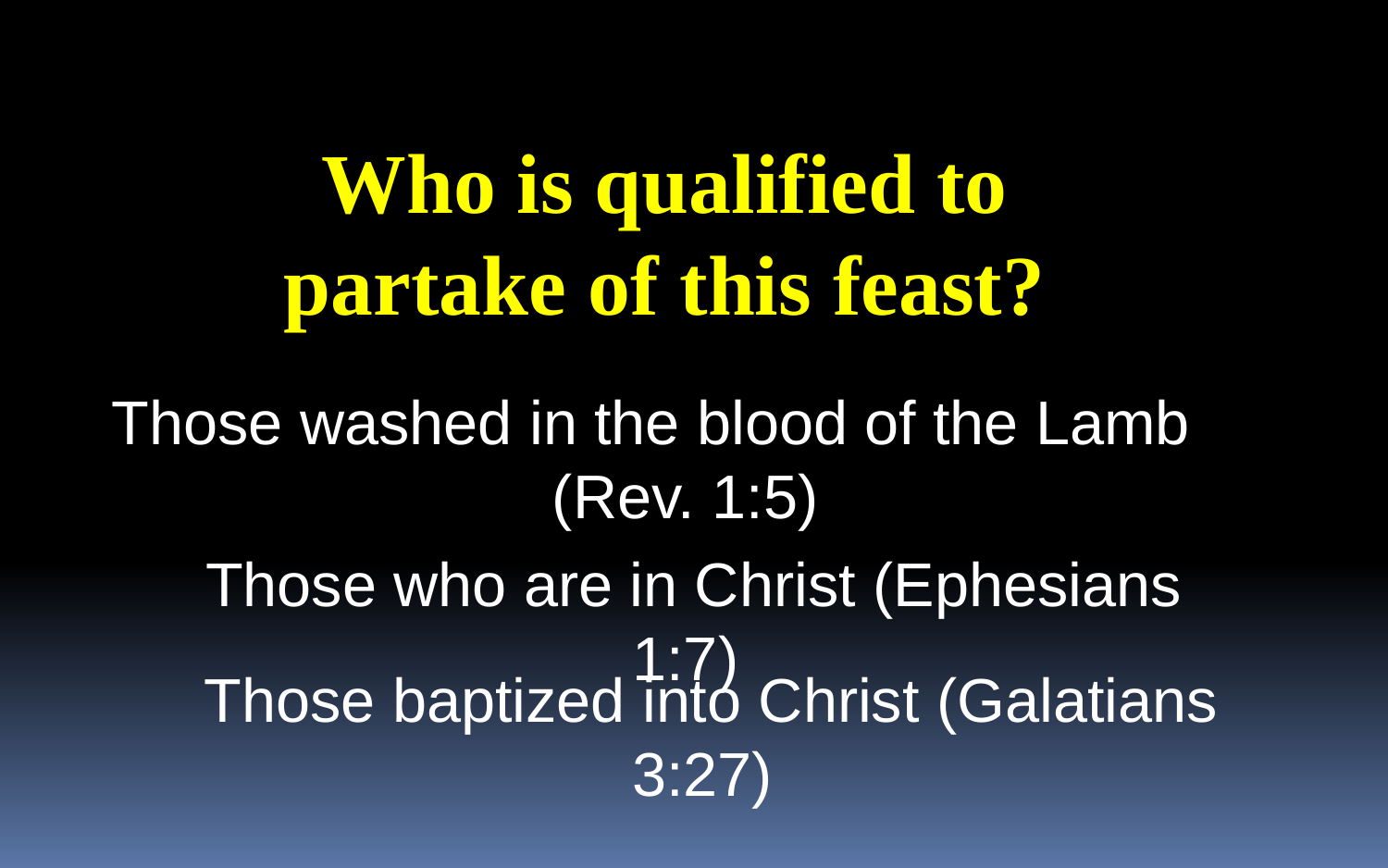

Who is qualified to partake of this feast?
Those washed in the blood of the Lamb      (Rev. 1:5)
Those who are in Christ (Ephesians 1:7)
Those baptized into Christ (Galatians 3:27)